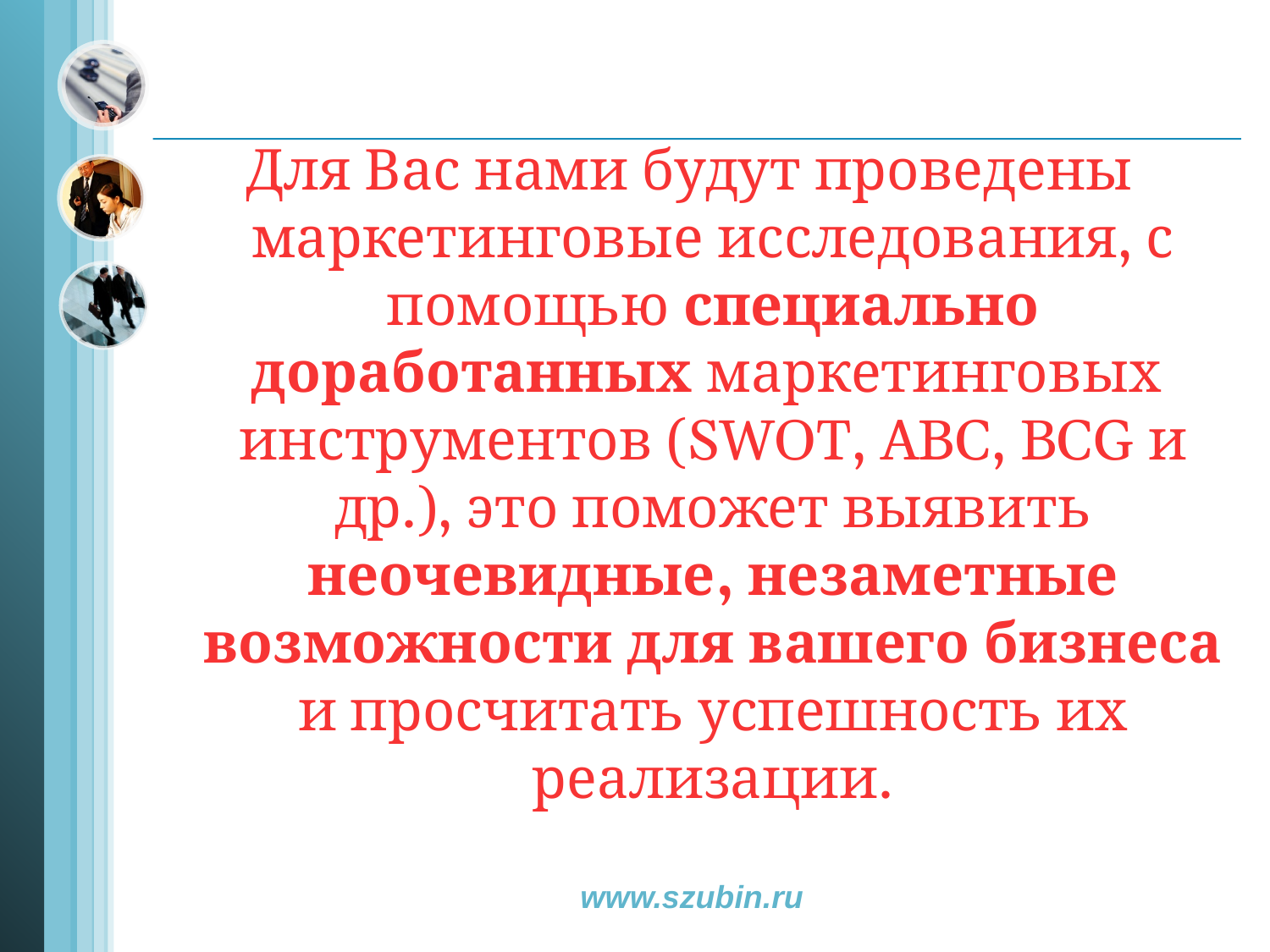

Для Вас нами будут проведены маркетинговые исследования, с помощью специально доработанных маркетинговых  инструментов (SWOT, ABC, BCG и др.), это поможет выявить неочевидные, незаметные возможности для вашего бизнеса и просчитать успешность их реализации.

www.szubin.ru